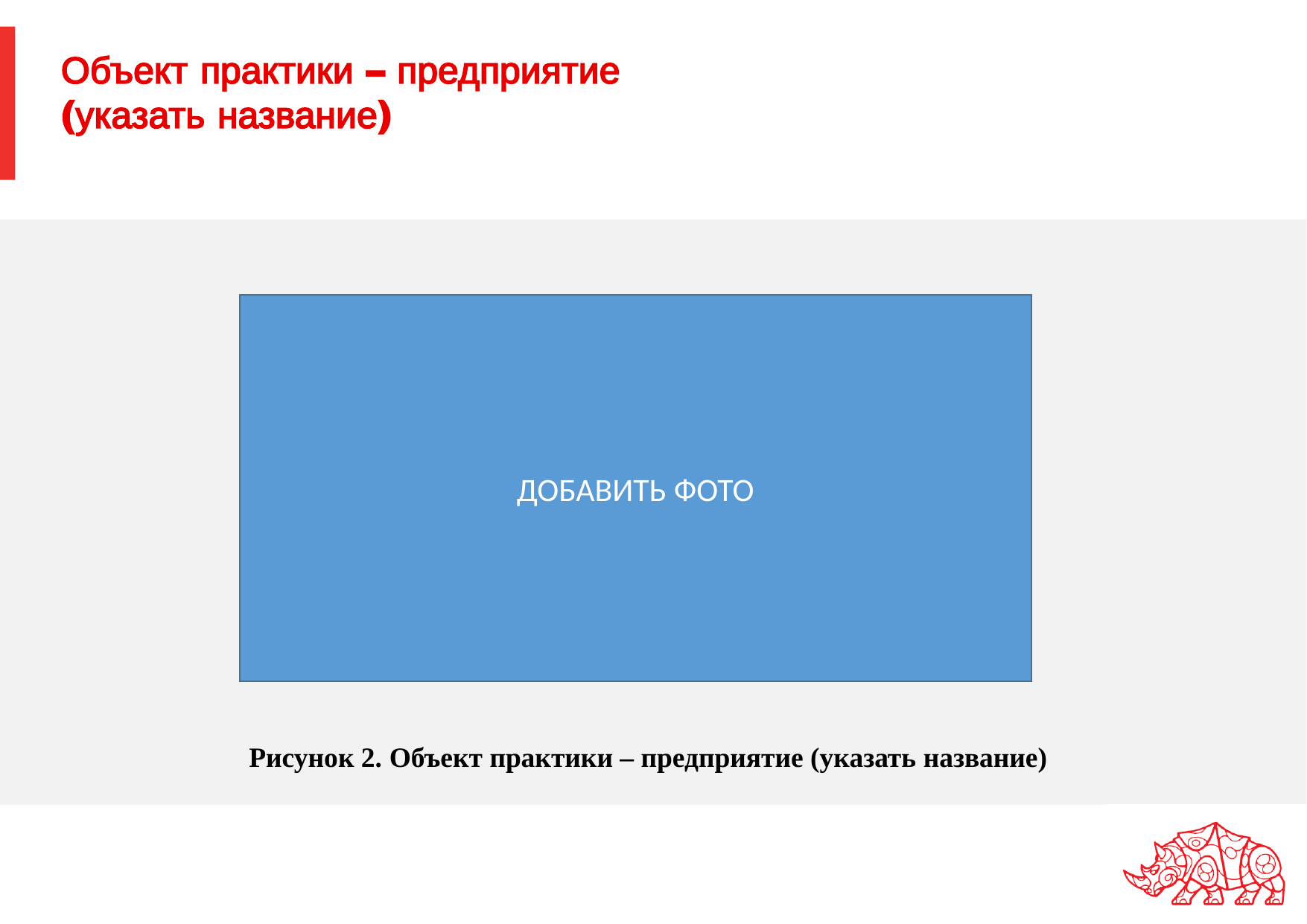

Объект практики – предприятие
(указать название)

ДОБАВИТЬ ФОТО

Рисунок 2. Объект практики – предприятие (указать название)